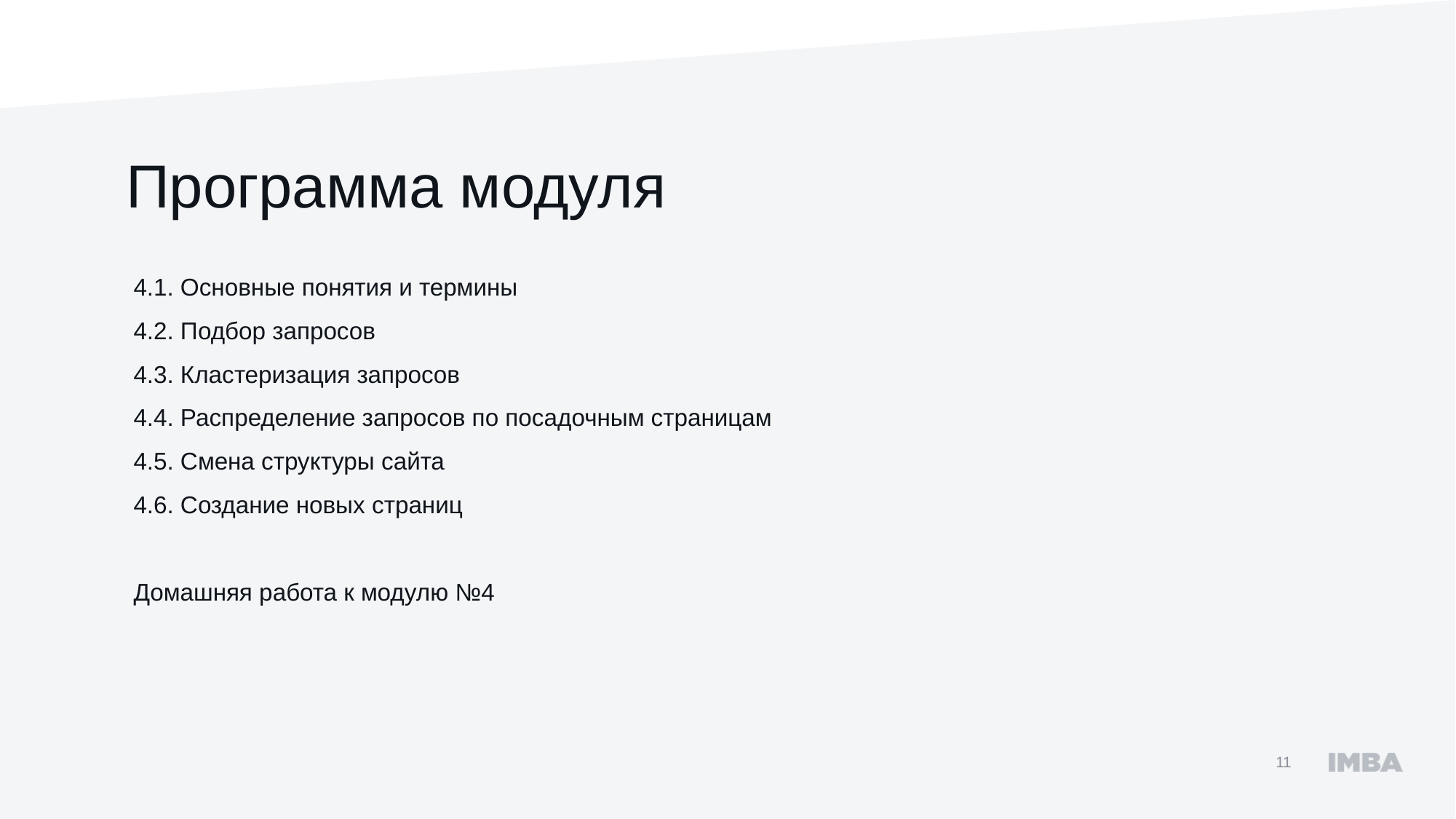

Программа модуля
4.1. Основные понятия и термины
4.2. Подбор запросов
4.3. Кластеризация запросов
4.4. Распределение запросов по посадочным страницам
4.5. Смена структуры сайта
4.6. Создание новых страниц

Домашняя работа к модулю №4